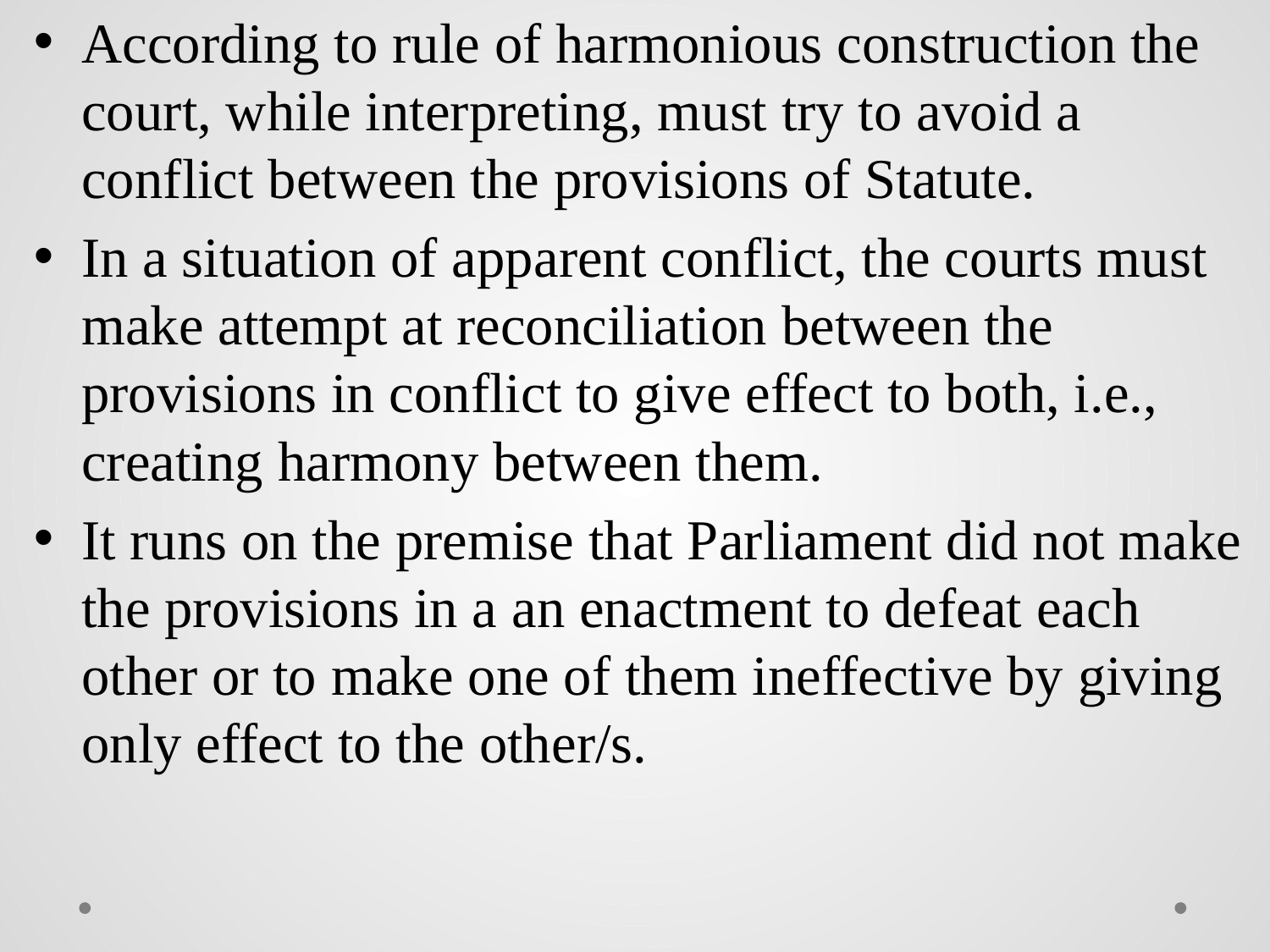

According to rule of harmonious construction the  court, while interpreting, must try to avoid a conflict between the provisions of Statute.
In a situation of apparent conflict, the courts must make attempt at reconciliation between the provisions in conflict to give effect to both, i.e., creating harmony between them.
It runs on the premise that Parliament did not make the provisions in a an enactment to defeat each other or to make one of them ineffective by giving only effect to the other/s.